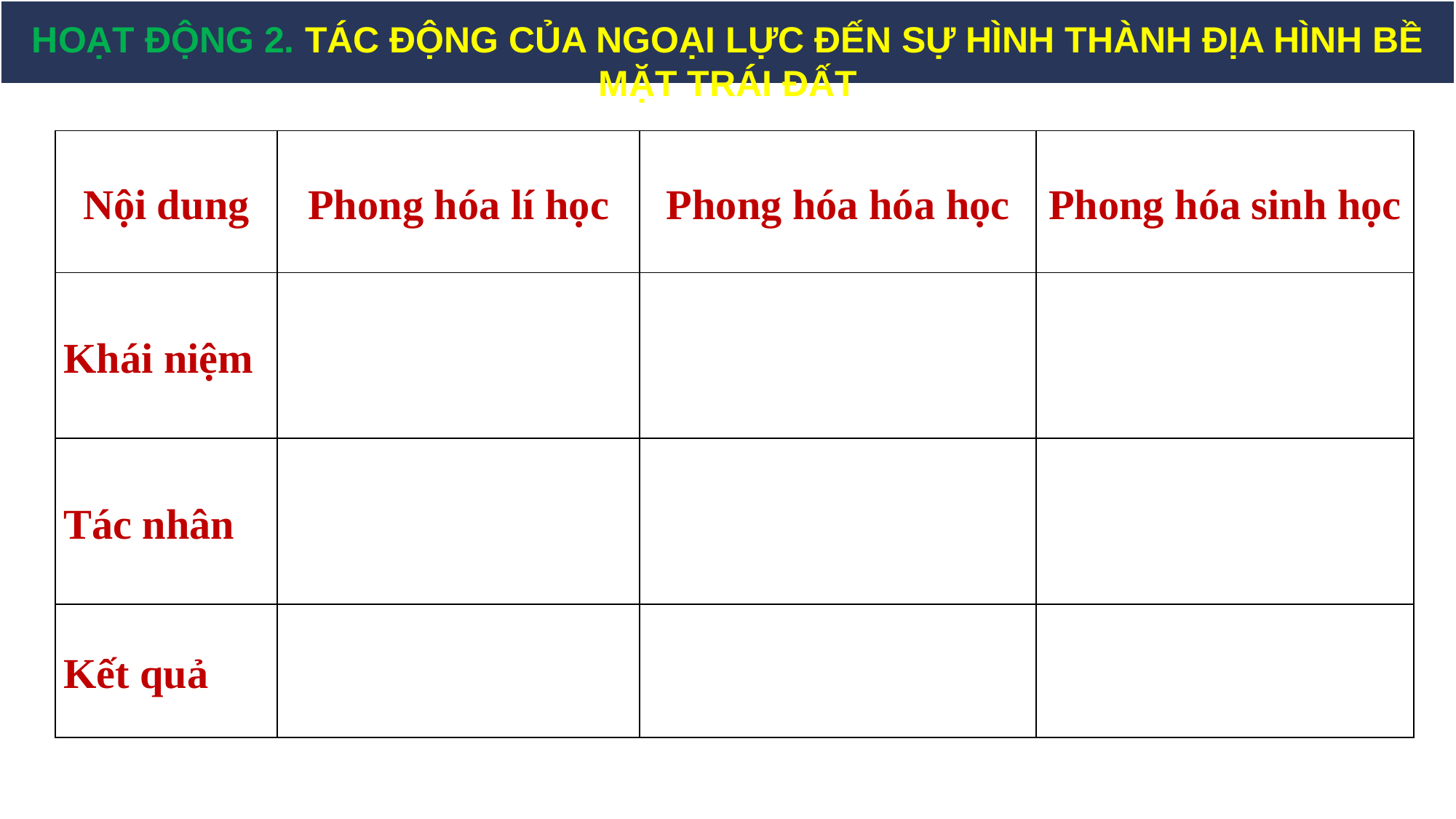

HOẠT ĐỘNG 2. TÁC ĐỘNG CỦA NGOẠI LỰC ĐẾN SỰ HÌNH THÀNH ĐỊA HÌNH BỀ MẶT TRÁI ĐẤT

| Nội dung | Phong hóa lí học | Phong hóa hóa học | Phong hóa sinh học |
| --- | --- | --- | --- |
| Khái niệm |  |  |  |
| Tác nhân |  |  |  |
| Kết quả |  |  |  |